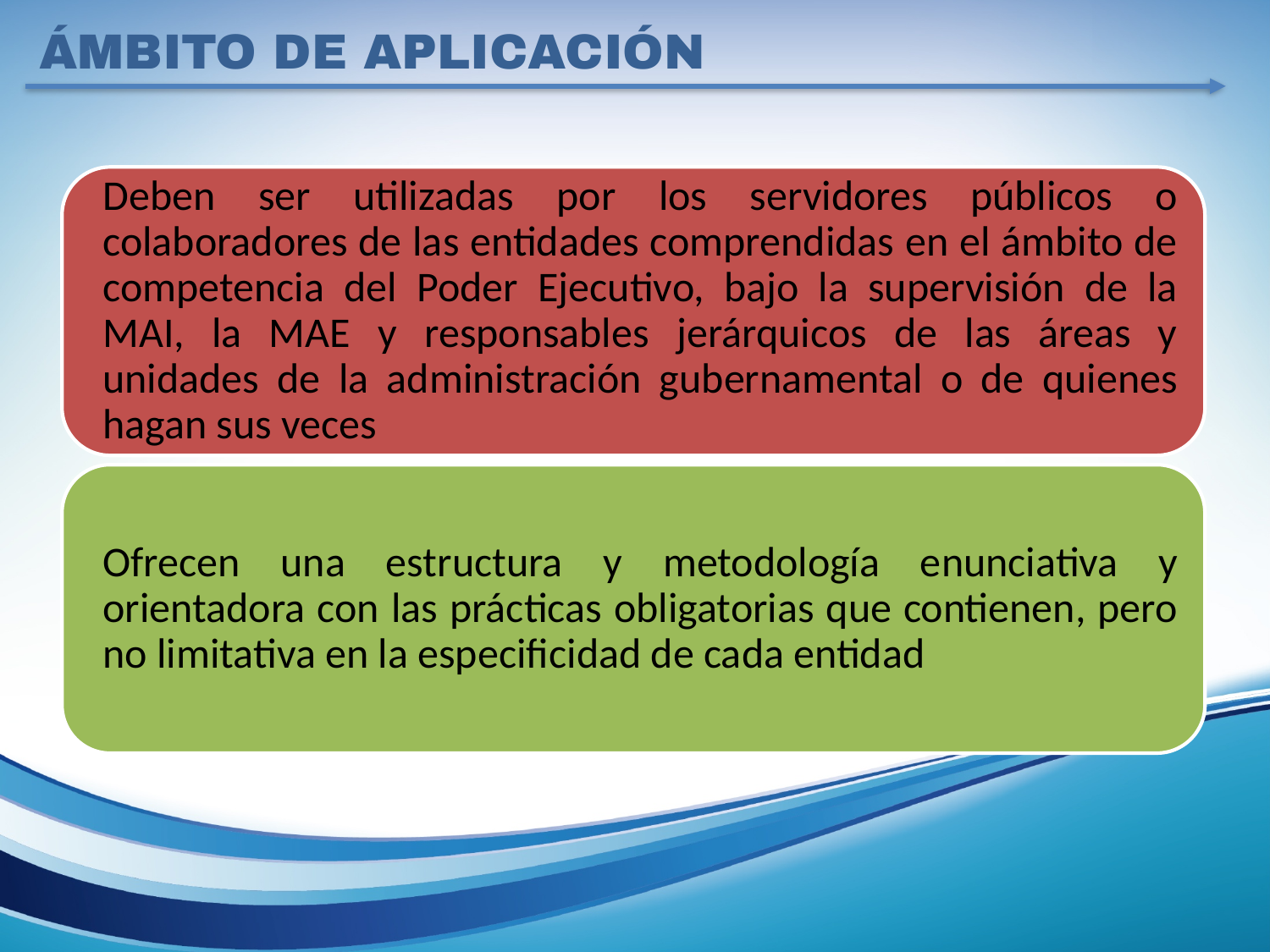

ÁMBITO DE APLICACIÓN
Deben ser utilizadas por los servidores públicos o colaboradores de las entidades comprendidas en el ámbito de competencia del Poder Ejecutivo, bajo la supervisión de la MAI, la MAE y responsables jerárquicos de las áreas y unidades de la administración gubernamental o de quienes hagan sus veces
Ofrecen una estructura y metodología enunciativa y orientadora con las prácticas obligatorias que contienen, pero no limitativa en la especificidad de cada entidad